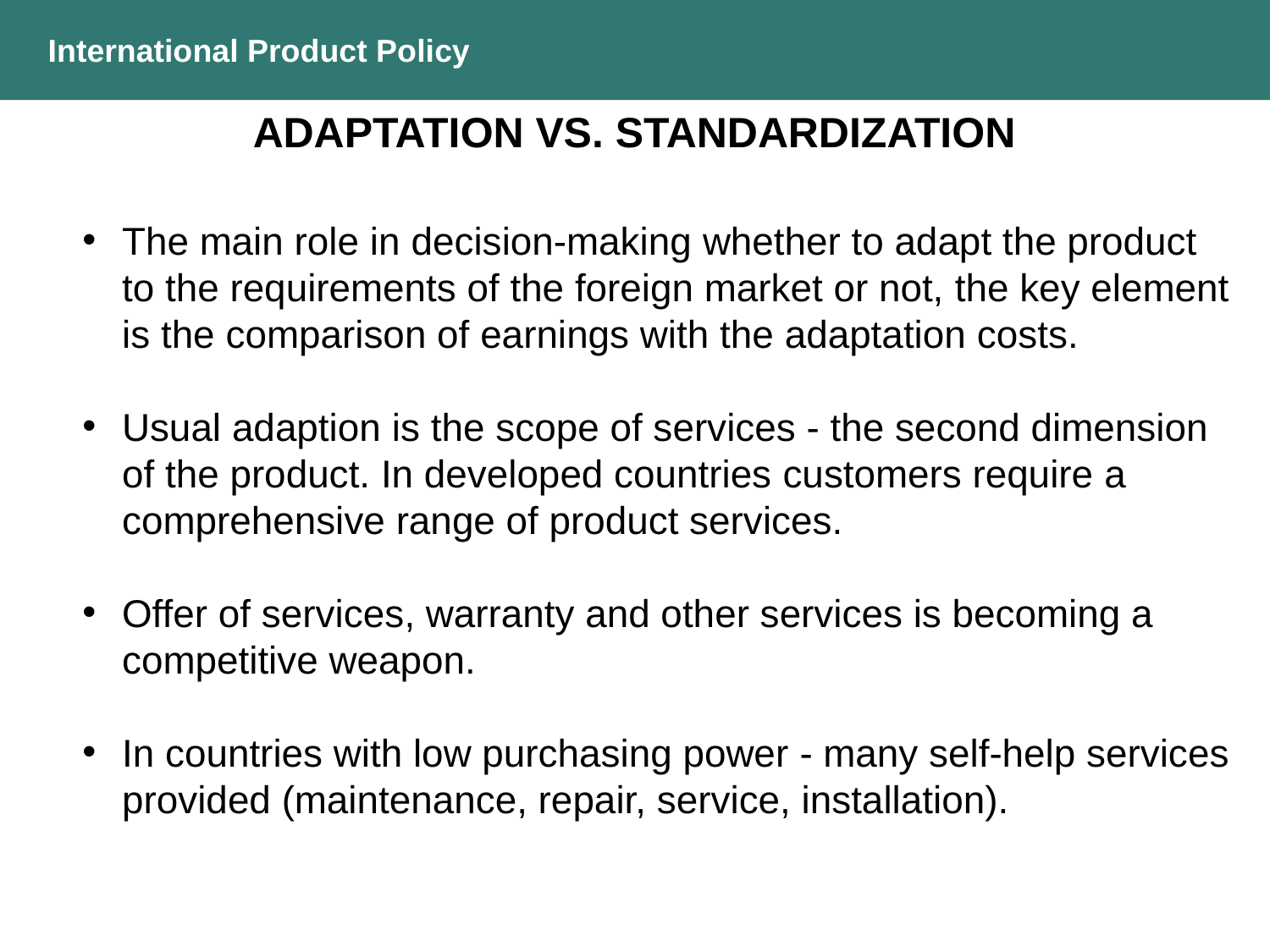

International Product Policy
ADAPTATION VS. STANDARDIZATION
The main role in decision-making whether to adapt the product to the requirements of the foreign market or not, the key element is the comparison of earnings with the adaptation costs.

Usual adaption is the scope of services - the second dimension of the product. In developed countries customers require a comprehensive range of product services.

Offer of services, warranty and other services is becoming a competitive weapon.

In countries with low purchasing power - many self-help services provided (maintenance, repair, service, installation).